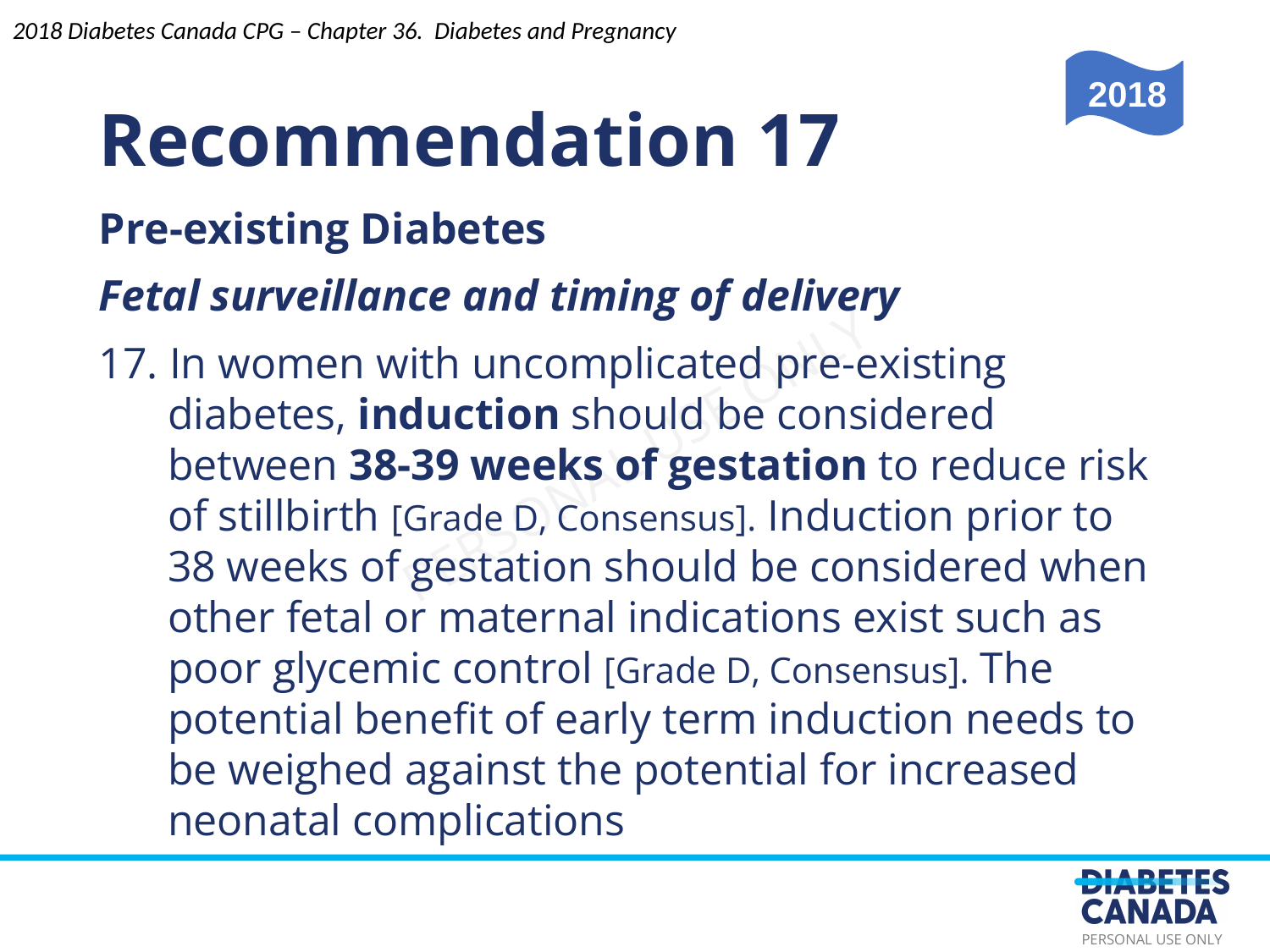

Recommendation 17
2018 Diabetes Canada CPG – Chapter 36.  Diabetes and Pregnancy
2018
Pre-existing Diabetes
Fetal surveillance and timing of delivery
17. In women with uncomplicated pre-existing diabetes, induction should be considered between 38-39 weeks of gestation to reduce risk of stillbirth [Grade D, Consensus]. Induction prior to 38 weeks of gestation should be considered when other fetal or maternal indications exist such as poor glycemic control [Grade D, Consensus]. The potential benefit of early term induction needs to be weighed against the potential for increased neonatal complications